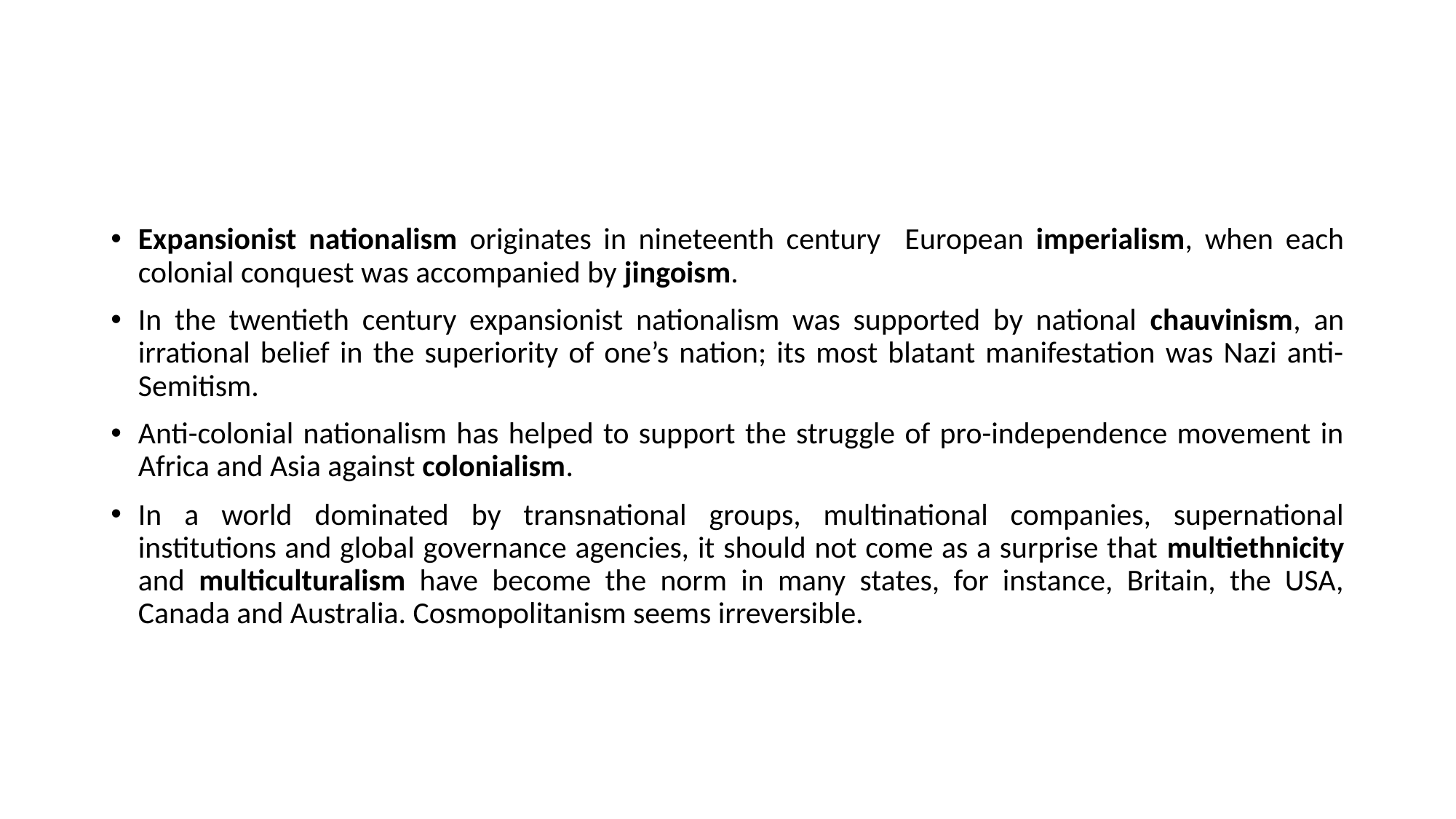

#
Expansionist nationalism originates in nineteenth century  European imperialism, when each colonial conquest was accompanied by jingoism.
In the twentieth century expansionist nationalism was supported by national chauvinism, an irrational belief in the superiority of one’s nation; its most blatant manifestation was Nazi anti-Semitism.
Anti-colonial nationalism has helped to support the struggle of pro-independence movement in Africa and Asia against colonialism.
In a world dominated by transnational groups, multinational companies, supernational institutions and global governance agencies, it should not come as a surprise that multiethnicity and multiculturalism have become the norm in many states, for instance, Britain, the USA, Canada and Australia. Cosmopolitanism seems irreversible.